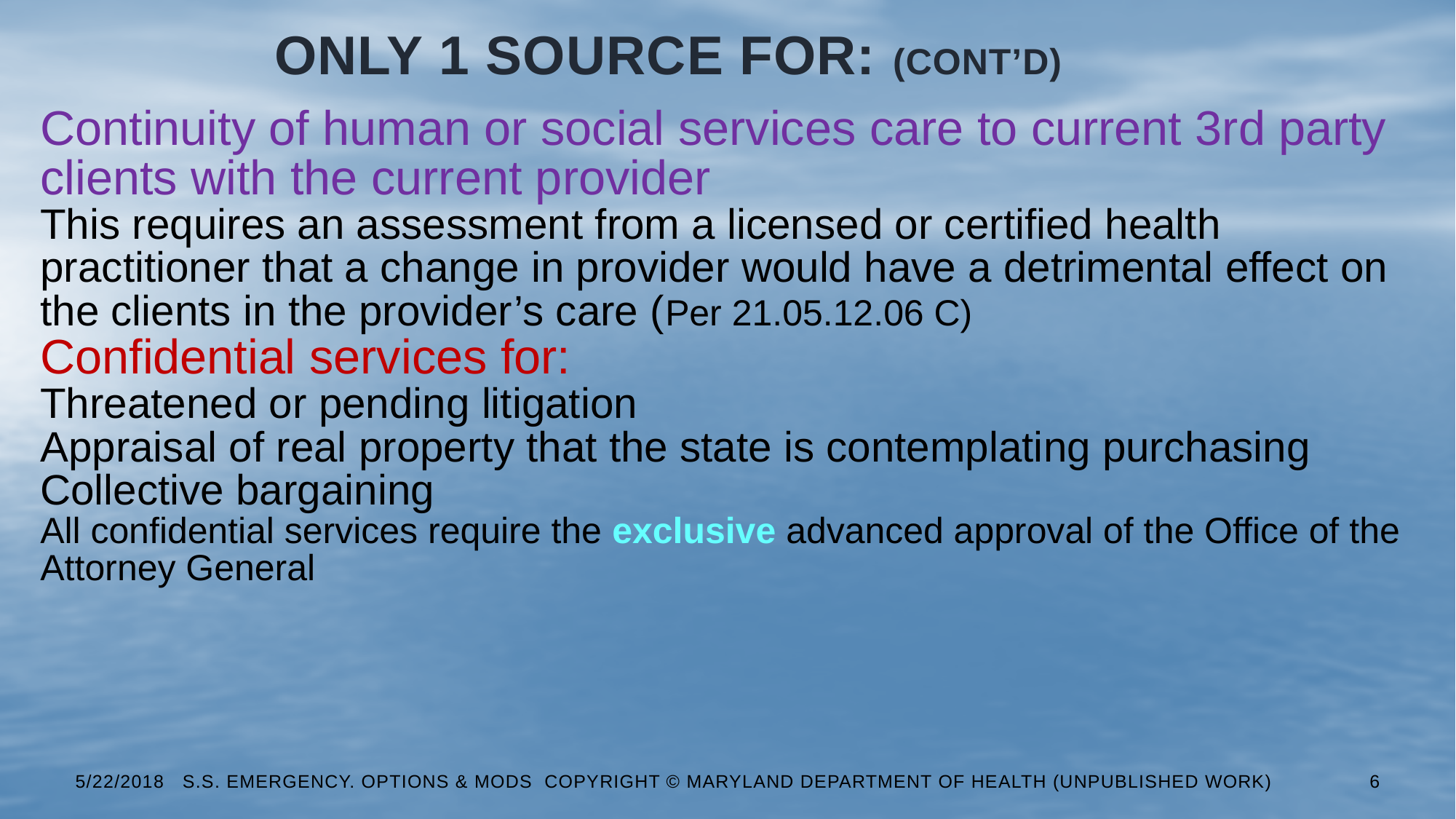

# Only 1 Source for: (Cont’d)
Continuity of human or social services care to current 3rd party clients with the current provider
This requires an assessment from a licensed or certified health practitioner that a change in provider would have a detrimental effect on the clients in the provider’s care (Per 21.05.12.06 C)
Confidential services for:
Threatened or pending litigation
Appraisal of real property that the state is contemplating purchasing
Collective bargaining
All confidential services require the exclusive advanced approval of the Office of the Attorney General
5/22/2018   S.S. Emergency. Options & Mods  Copyright © Maryland Department of Health (Unpublished Work)
6